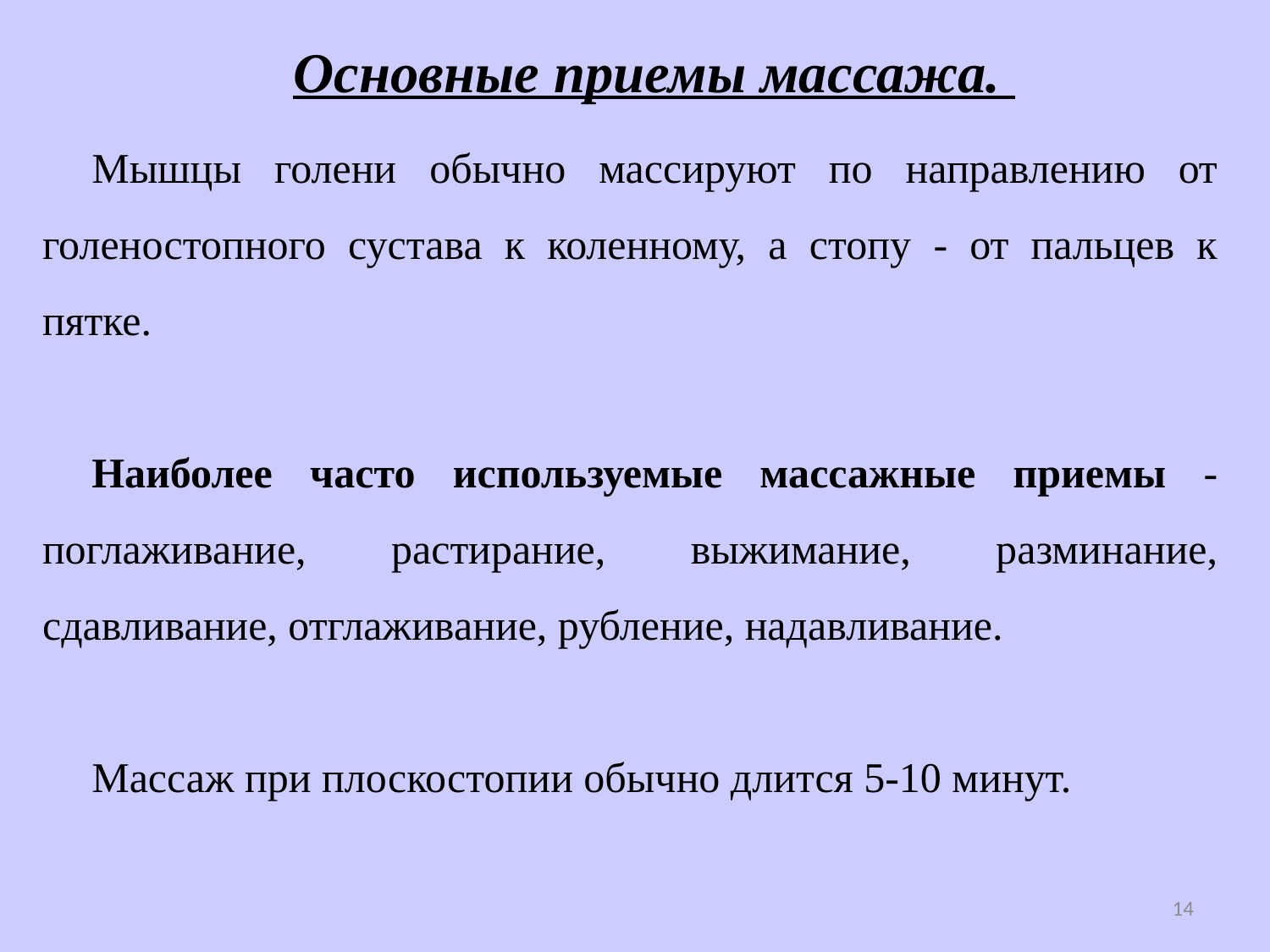

Основные приемы массажа.
Мышцы голени обычно массируют по направлению от голеностопного сустава к коленному, а стопу - от пальцев к пятке.

Наиболее часто используемые массажные приемы - поглаживание, растирание, выжимание, разминание, сдавливание, отглаживание, рубление, надавливание.

Массаж при плоскостопии обычно длится 5-10 минут.

14